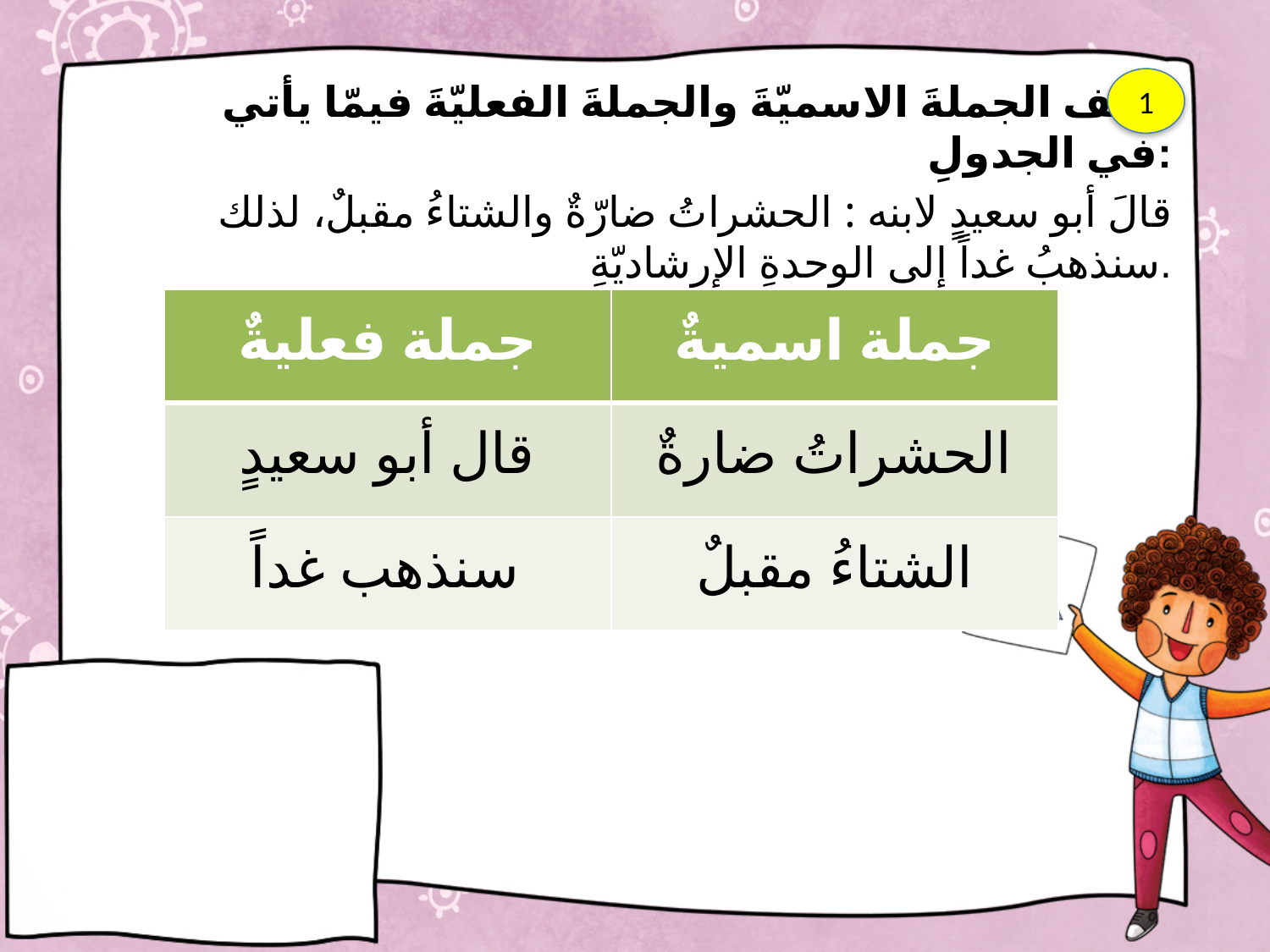

صنّف الجملةَ الاسميّةَ والجملةَ الفعليّةَ فيمّا يأتي في الجدولِ:
قالَ أبو سعيدٍ لابنه : الحشراتُ ضارّةٌ والشتاءُ مقبلٌ، لذلك سنذهبُ غداً إلى الوحدةِ الإِرشاديّةِ.

1
| جملة فعليةٌ | جملة اسميةٌ |
| --- | --- |
| قال أبو سعيدٍ | الحشراتُ ضارةٌ |
| سنذهب غداً | الشتاءُ مقبلٌ |